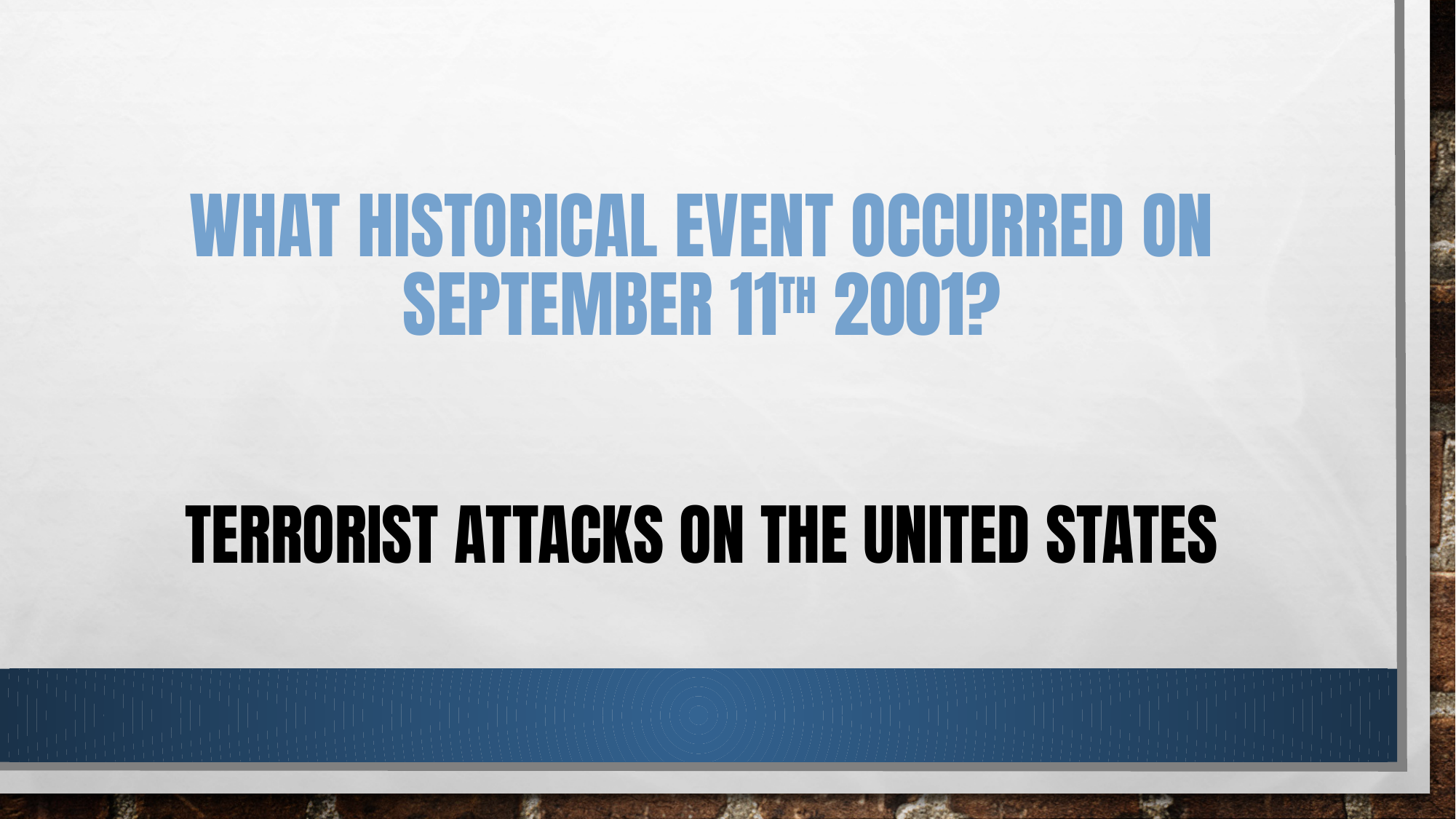

# What historical event occurred on September 11th 2001?
Terrorist attacks on the united states